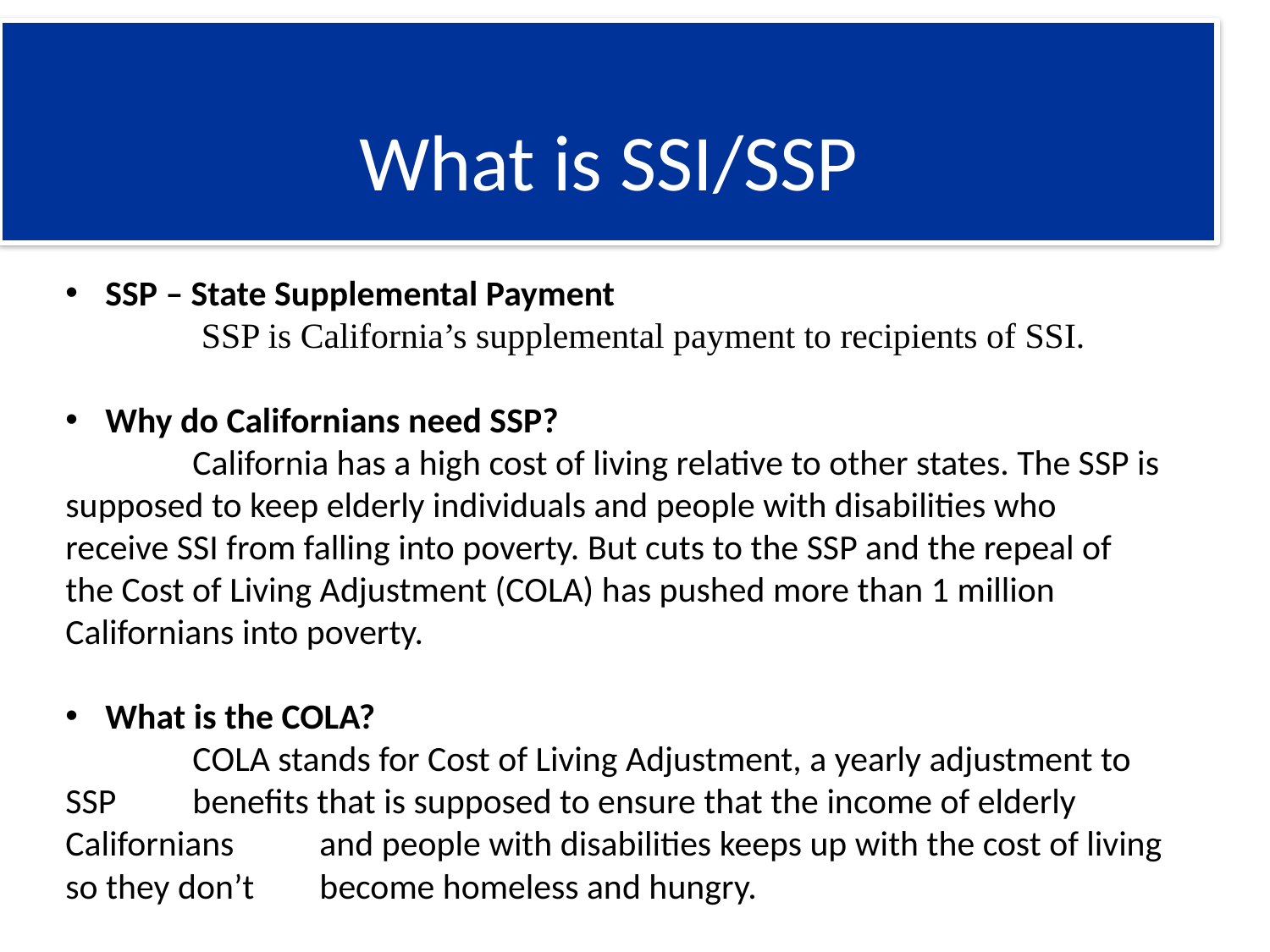

What is SSI/SSP
SSP – State Supplemental Payment
	 SSP is California’s supplemental payment to recipients of SSI.

Why do Californians need SSP?
	California has a high cost of living relative to other states. The SSP is supposed to keep elderly individuals and people with disabilities who  receive SSI from falling into poverty. But cuts to the SSP and the repeal of  the Cost of Living Adjustment (COLA) has pushed more than 1 million  Californians into poverty.

What is the COLA?
	COLA stands for Cost of Living Adjustment, a yearly adjustment to SSP 	benefits that is supposed to ensure that the income of elderly Californians 	and people with disabilities keeps up with the cost of living so they don’t 	become homeless and hungry.